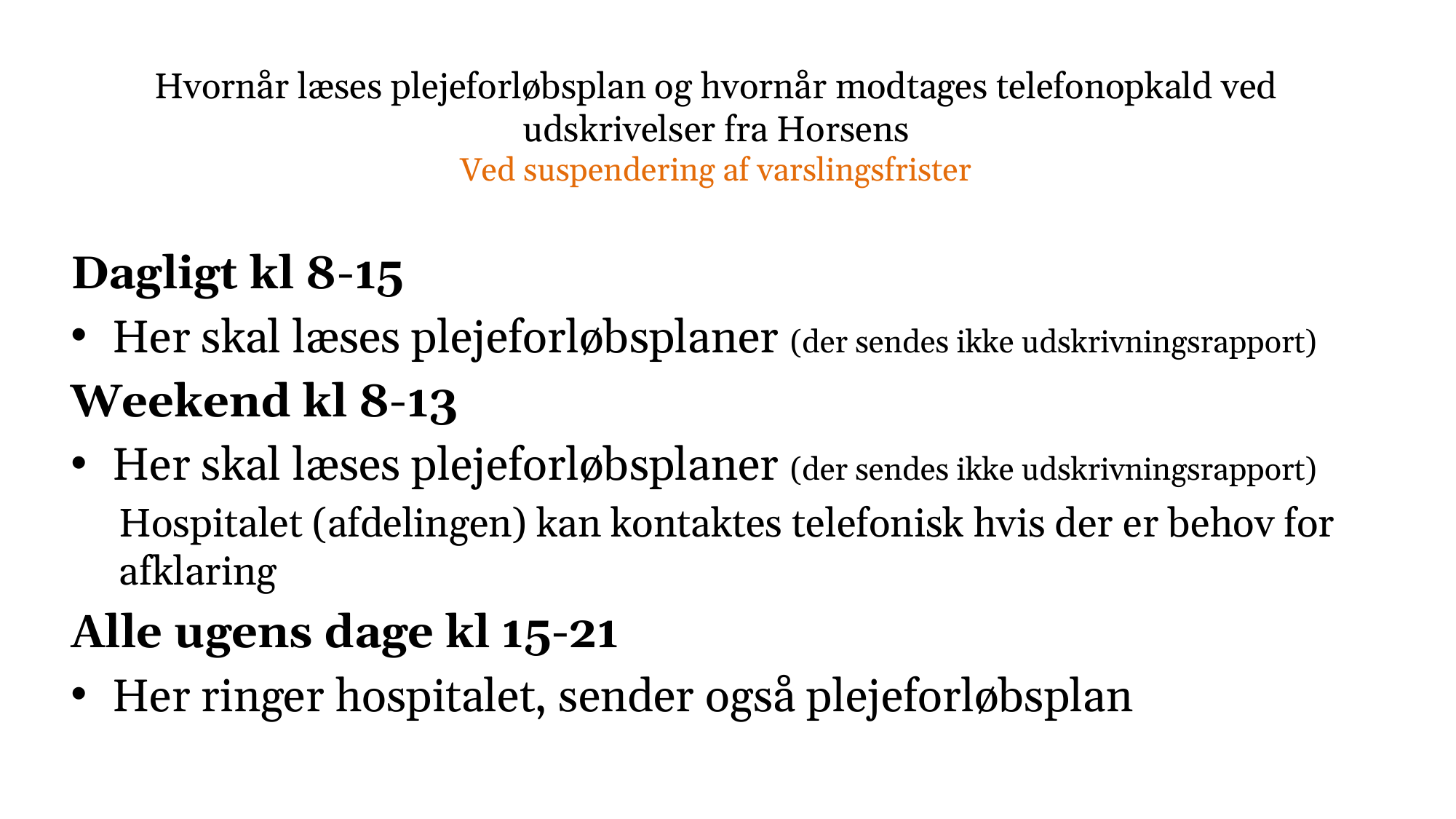

# Hvornår læses plejeforløbsplan og hvornår modtages telefonopkald ved udskrivelser fra Horsens Ved suspendering af varslingsfrister
Dagligt kl 8-15
Her skal læses plejeforløbsplaner (der sendes ikke udskrivningsrapport)
Weekend kl 8-13
Her skal læses plejeforløbsplaner (der sendes ikke udskrivningsrapport)
Hospitalet (afdelingen) kan kontaktes telefonisk hvis der er behov for afklaring
Alle ugens dage kl 15-21
Her ringer hospitalet, sender også plejeforløbsplan